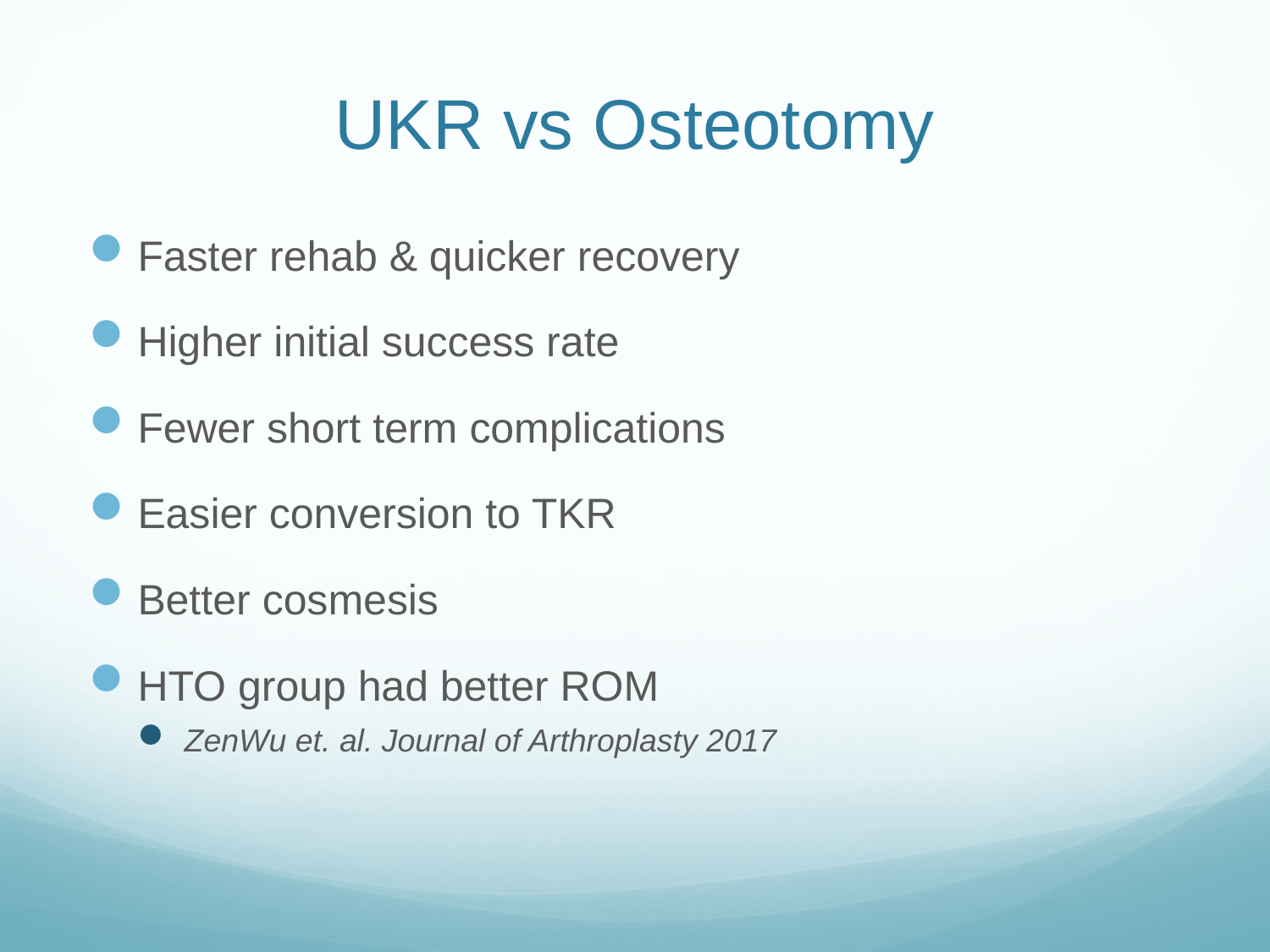

# UKR vs Osteotomy
Faster rehab & quicker recovery
Higher initial success rate
Fewer short term complications
Easier conversion to TKR
Better cosmesis
HTO group had better ROM
ZenWu et. al. Journal of Arthroplasty 2017